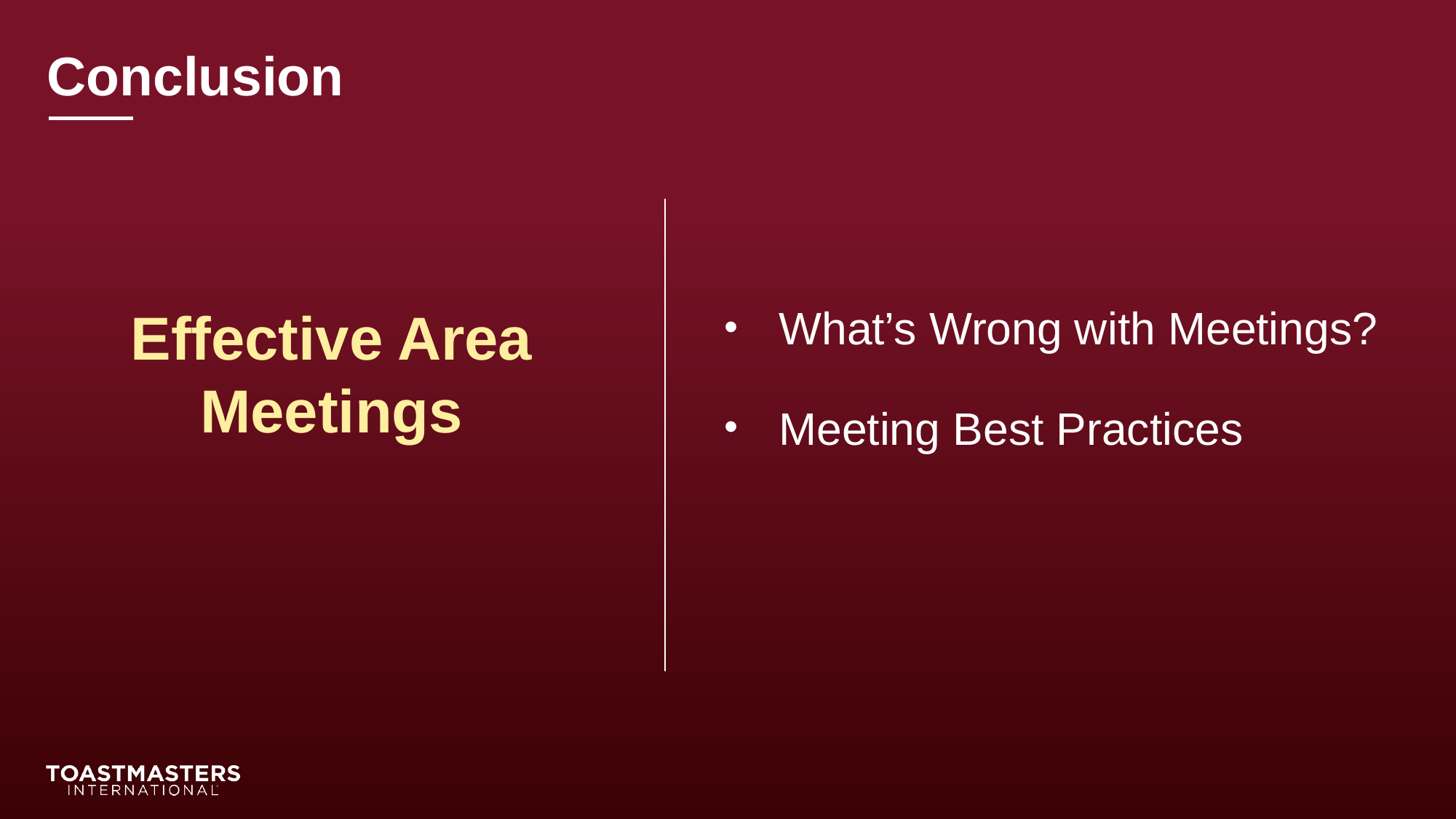

Conclusion
Effective Area Meetings
What’s Wrong with Meetings?
Meeting Best Practices